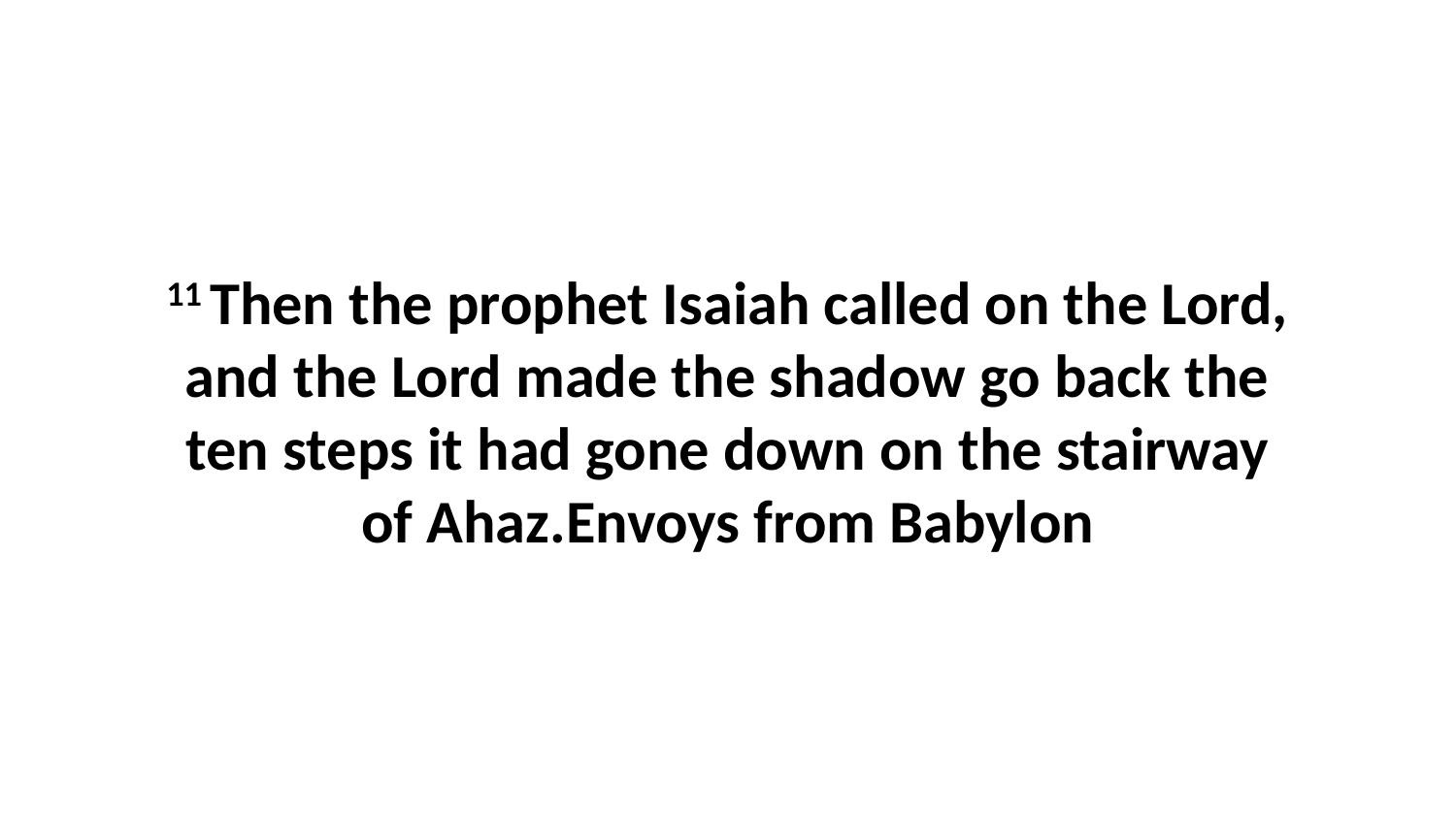

11 Then the prophet Isaiah called on the Lord, and the Lord made the shadow go back the ten steps it had gone down on the stairway of Ahaz.Envoys from Babylon